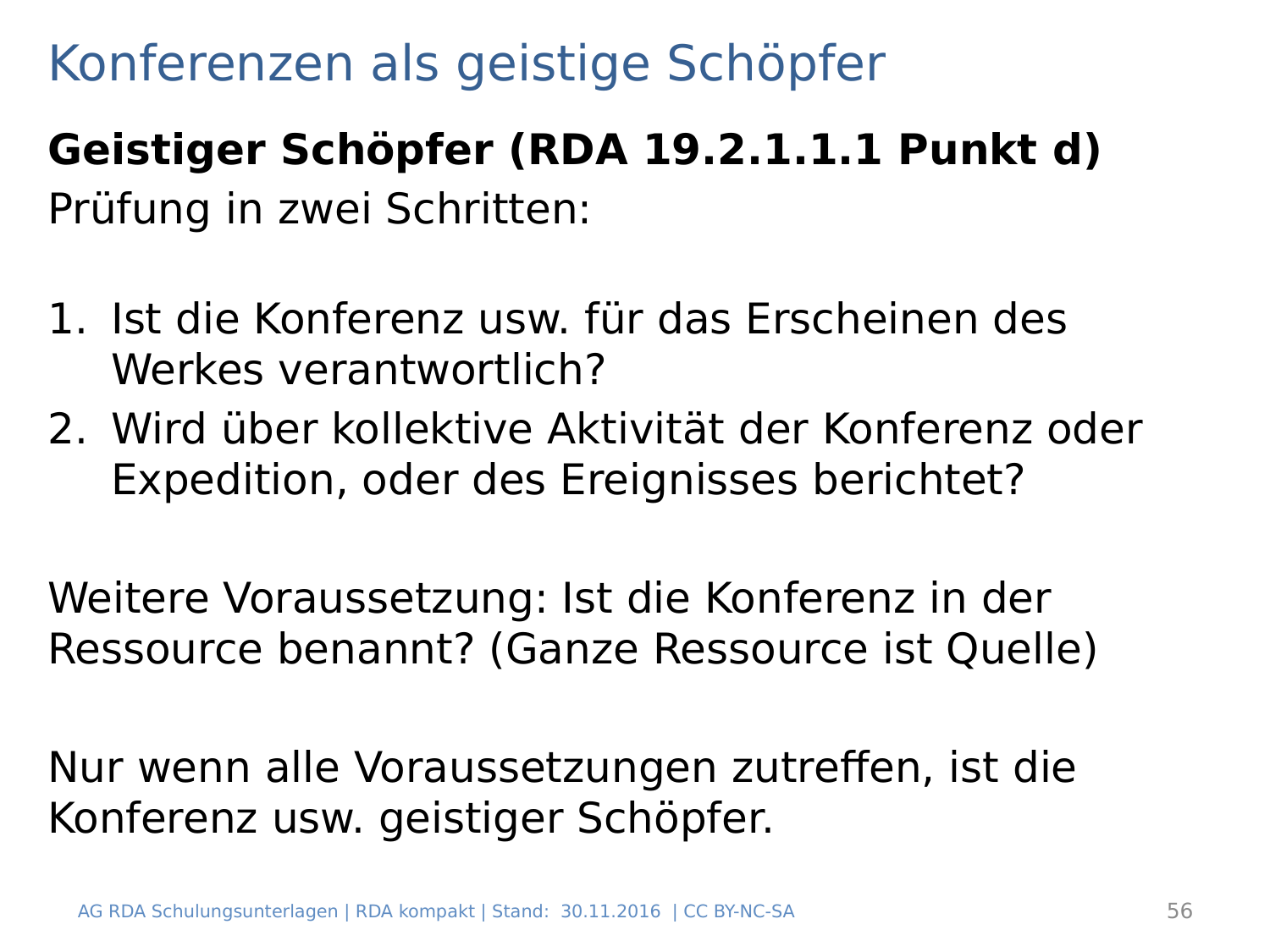

# Konferenzen als geistige Schöpfer
Geistiger Schöpfer (RDA 19.2.1.1.1 Punkt d)
Prüfung in zwei Schritten:
Ist die Konferenz usw. für das Erscheinen des Werkes verantwortlich?
Wird über kollektive Aktivität der Konferenz oder     Expedition, oder des Ereignisses berichtet?

Weitere Voraussetzung: Ist die Konferenz in der Ressource benannt? (Ganze Ressource ist Quelle)

Nur wenn alle Voraussetzungen zutreffen, ist die Konferenz usw. geistiger Schöpfer.
56
AG RDA Schulungsunterlagen | RDA kompakt | Stand:  30.11.2016  | CC BY-NC-SA